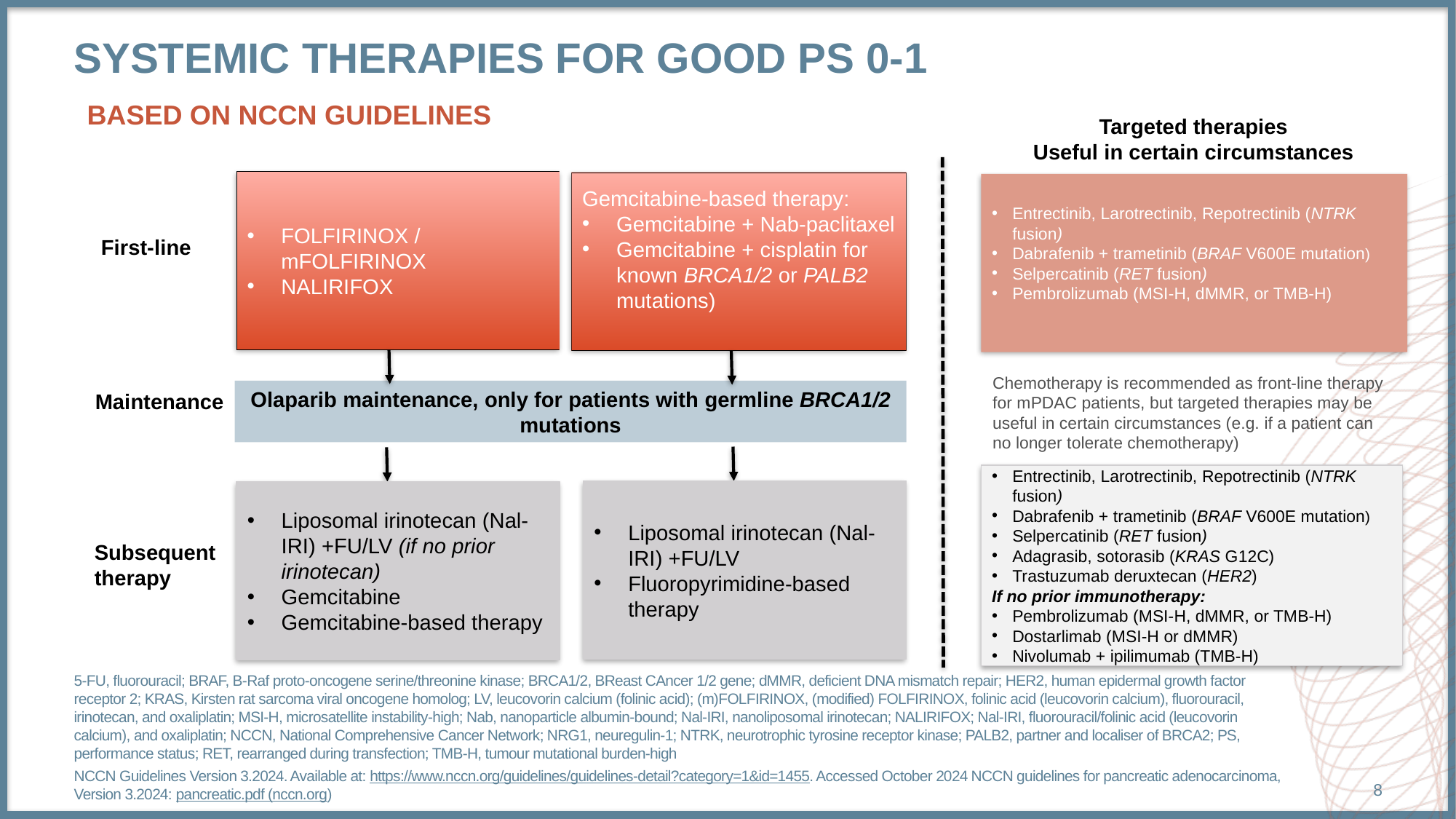

# Systemic therapies for good PS 0-1
BASED ON NCCN GUIDELINES
Targeted therapies
Useful in certain circumstances
FOLFIRINOX / mFOLFIRINOX
NALIRIFOX
Gemcitabine-based therapy:
Gemcitabine + Nab-paclitaxel
Gemcitabine + cisplatin for known BRCA1/2 or PALB2 mutations)

Entrectinib, Larotrectinib, Repotrectinib (NTRK fusion)
Dabrafenib + trametinib (BRAF V600E mutation)
Selpercatinib (RET fusion)
Pembrolizumab (MSI-H, dMMR, or TMB-H)

First-line
Chemotherapy is recommended as front-line therapy for mPDAC patients, but targeted therapies may be useful in certain circumstances (e.g. if a patient can no longer tolerate chemotherapy)
Olaparib maintenance, only for patients with germline BRCA1/2 mutations
Maintenance
Entrectinib, Larotrectinib, Repotrectinib (NTRK fusion)
Dabrafenib + trametinib (BRAF V600E mutation)
Selpercatinib (RET fusion)
Adagrasib, sotorasib (KRAS G12C)
Trastuzumab deruxtecan (HER2)
If no prior immunotherapy:
Pembrolizumab (MSI-H, dMMR, or TMB-H)
Dostarlimab (MSI-H or dMMR)
Nivolumab + ipilimumab (TMB-H)
Liposomal irinotecan (Nal-IRI) +FU/LV
Fluoropyrimidine-based therapy
Liposomal irinotecan (Nal-IRI) +FU/LV (if no prior irinotecan)
Gemcitabine
Gemcitabine-based therapy
Subsequent therapy
5-FU, fluorouracil; BRAF, B-Raf proto-oncogene serine/threonine kinase; BRCA1/2, BReast CAncer 1/2 gene; dMMR, deficient DNA mismatch repair; HER2, human epidermal growth factor receptor 2; KRAS, Kirsten rat sarcoma viral oncogene homolog; LV, leucovorin calcium (folinic acid); (m)FOLFIRINOX, (modified) FOLFIRINOX, folinic acid (leucovorin calcium), fluorouracil, irinotecan, and oxaliplatin; MSI-H, microsatellite instability-high; Nab, nanoparticle albumin-bound; Nal-IRI, nanoliposomal irinotecan; NALIRIFOX; Nal-IRI, fluorouracil/folinic acid (leucovorin calcium), and oxaliplatin; NCCN, National Comprehensive Cancer Network; NRG1, neuregulin-1; NTRK, neurotrophic tyrosine receptor kinase; PALB2, partner and localiser of BRCA2; PS, performance status; RET, rearranged during transfection; TMB-H, tumour mutational burden-high
NCCN Guidelines Version 3.2024. Available at: https://www.nccn.org/guidelines/guidelines-detail?category=1&id=1455. Accessed October 2024 NCCN guidelines for pancreatic adenocarcinoma, Version 3.2024: pancreatic.pdf (nccn.org)
8